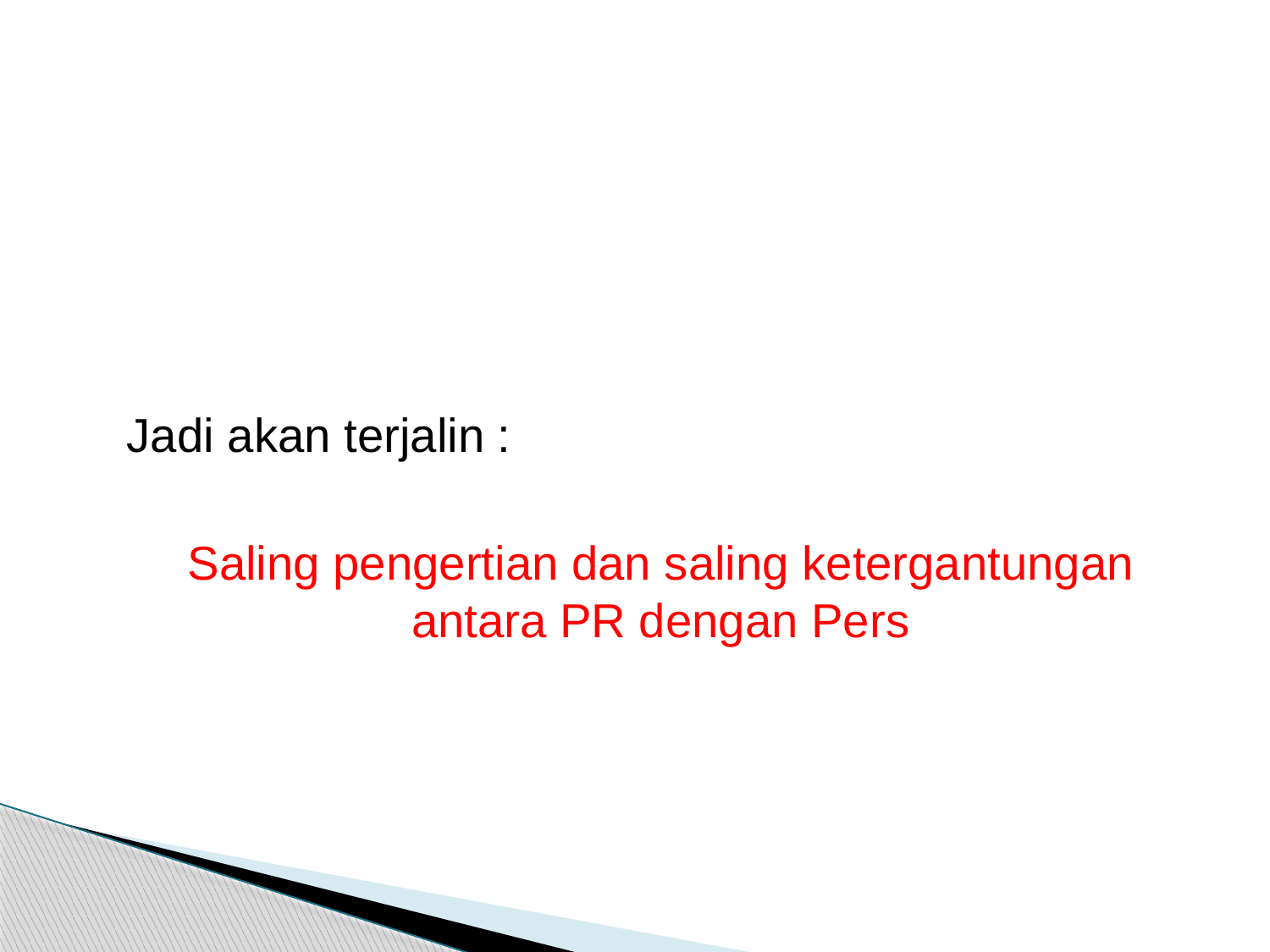

Jadi akan terjalin :

	Saling pengertian dan saling ketergantungan antara PR dengan Pers